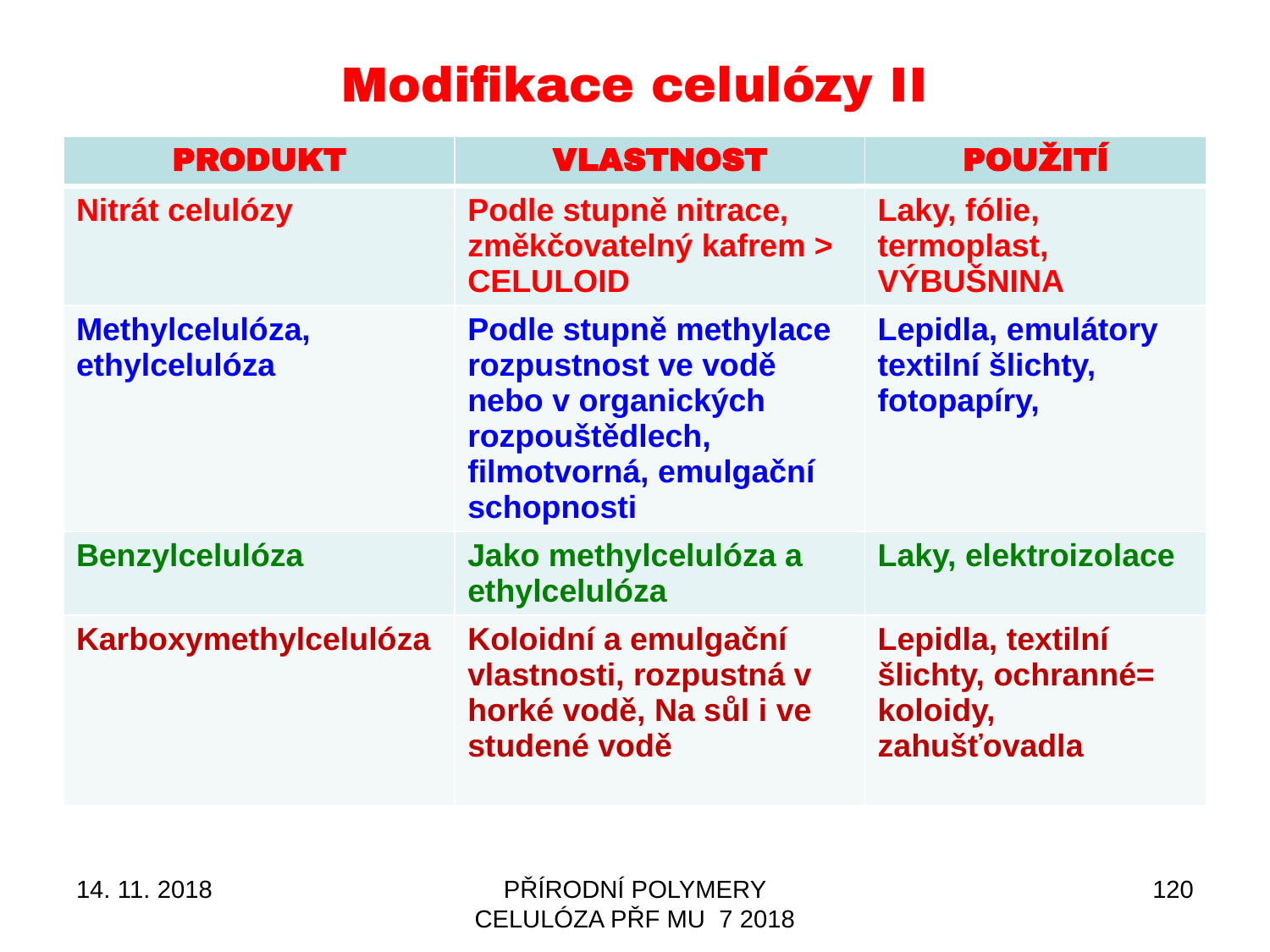

# Modifikace celulózy II
| PRODUKT | VLASTNOST | POUŽITÍ |
| --- | --- | --- |
| Nitrát celulózy | Podle stupně nitrace, změkčovatelný kafrem > CELULOID | Laky, fólie, termoplast, VÝBUŠNINA |
| Methylcelulóza, ethylcelulóza | Podle stupně methylace rozpustnost ve vodě nebo v organických rozpouštědlech, filmotvorná, emulgační schopnosti | Lepidla, emulátory textilní šlichty, fotopapíry, |
| Benzylcelulóza | Jako methylcelulóza a ethylcelulóza | Laky, elektroizolace |
| Karboxymethylcelulóza | Koloidní a emulgační vlastnosti, rozpustná v horké vodě, Na sůl i ve studené vodě | Lepidla, textilní šlichty, ochranné= koloidy, zahušťovadla |
14. 11. 2018
PŘÍRODNÍ POLYMERY CELULÓZA PŘF MU  7 2018
120